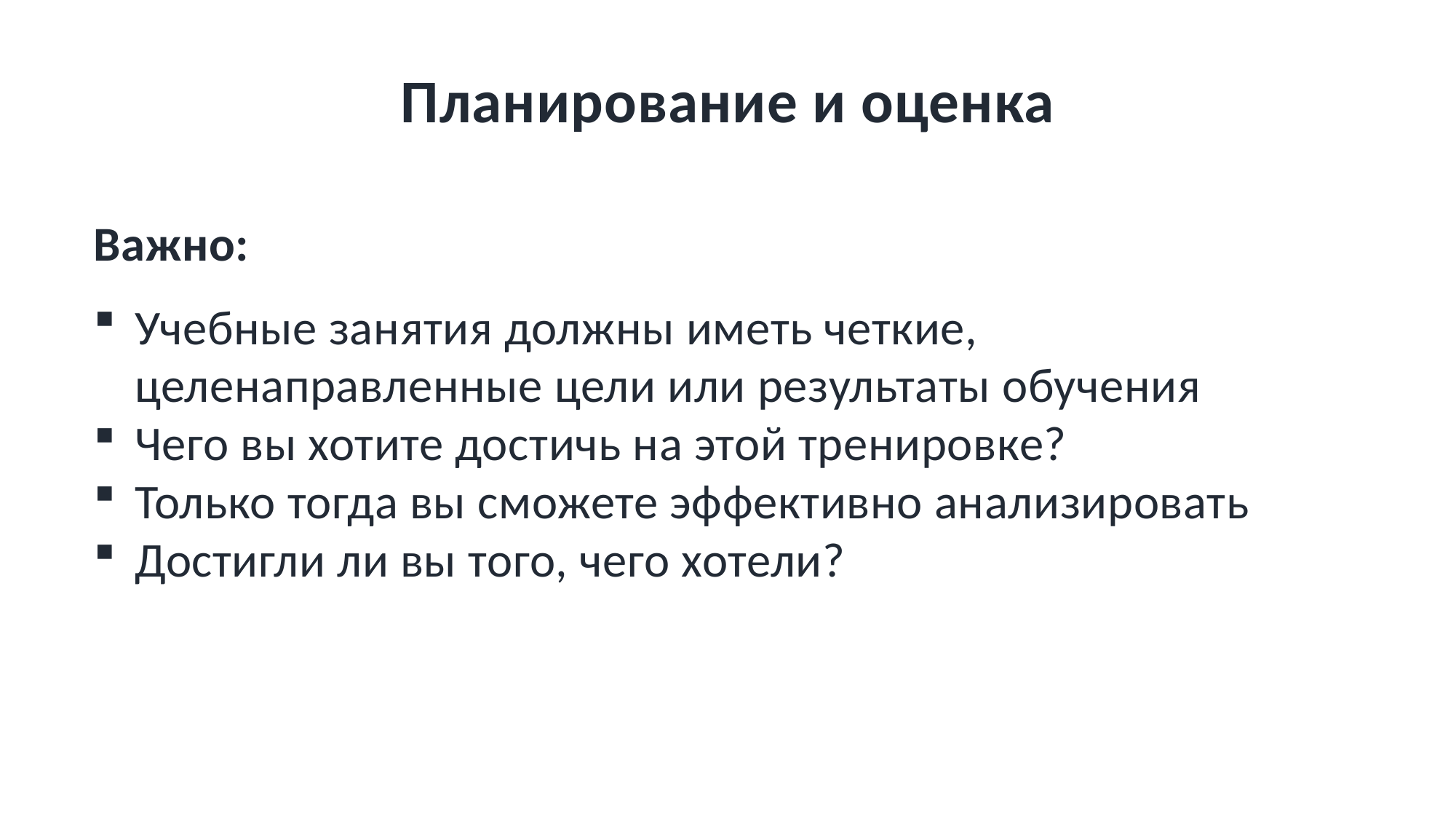

# Планирование и оценка
Важно:

Учебные занятия должны иметь четкие, целенаправленные цели или результаты обучения
Чего вы хотите достичь на этой тренировке?
Только тогда вы сможете эффективно анализировать
Достигли ли вы того, чего хотели?